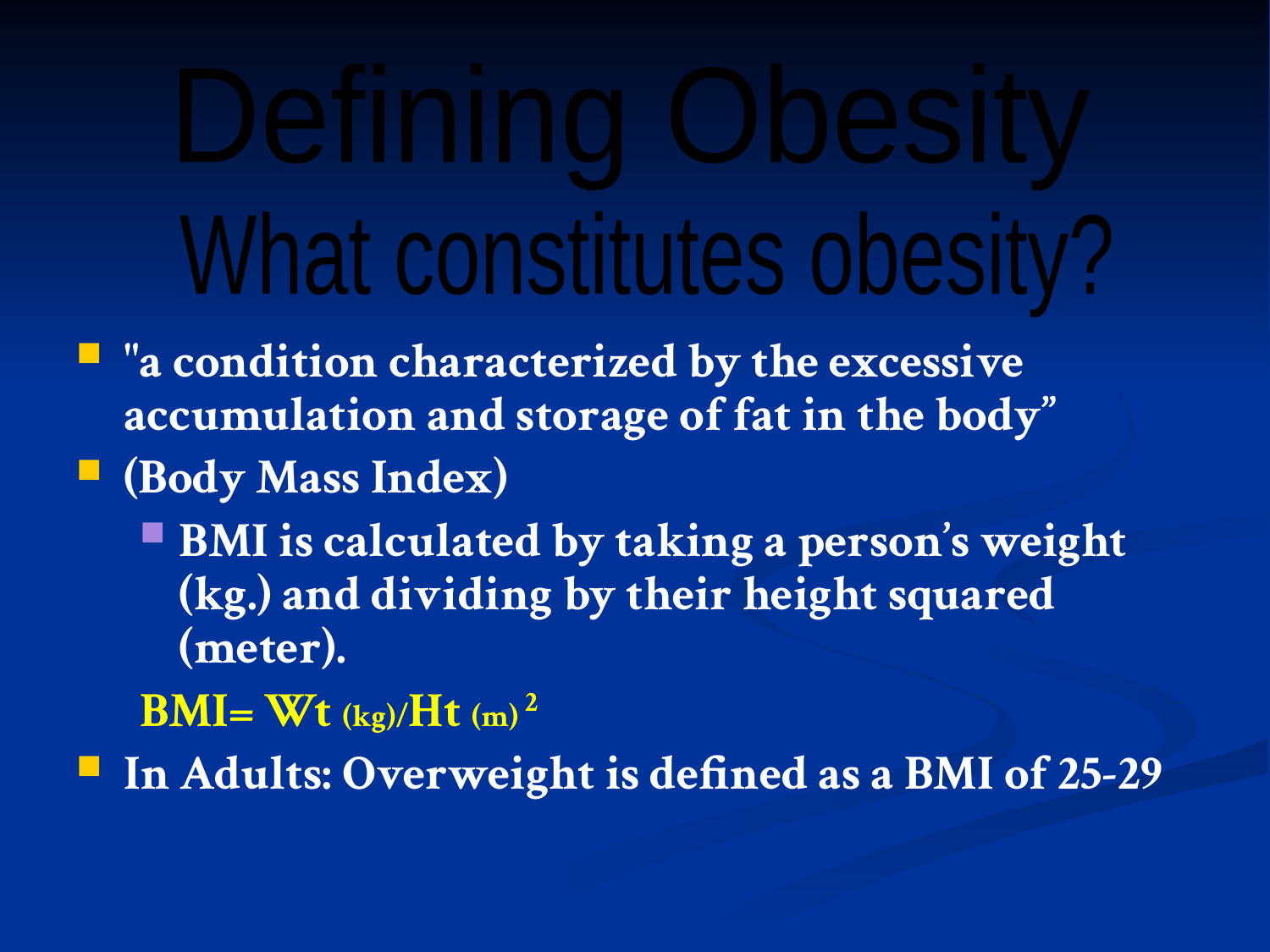

Defining Obesity
What constitutes obesity?
"a condition characterized by the excessive accumulation and storage of fat in the body”
(Body Mass Index)
BMI is calculated by taking a person’s weight (kg.) and dividing by their height squared (meter).
BMI= Wt (kg)/Ht (m) 2
In Adults: Overweight is defined as a BMI of 25-29